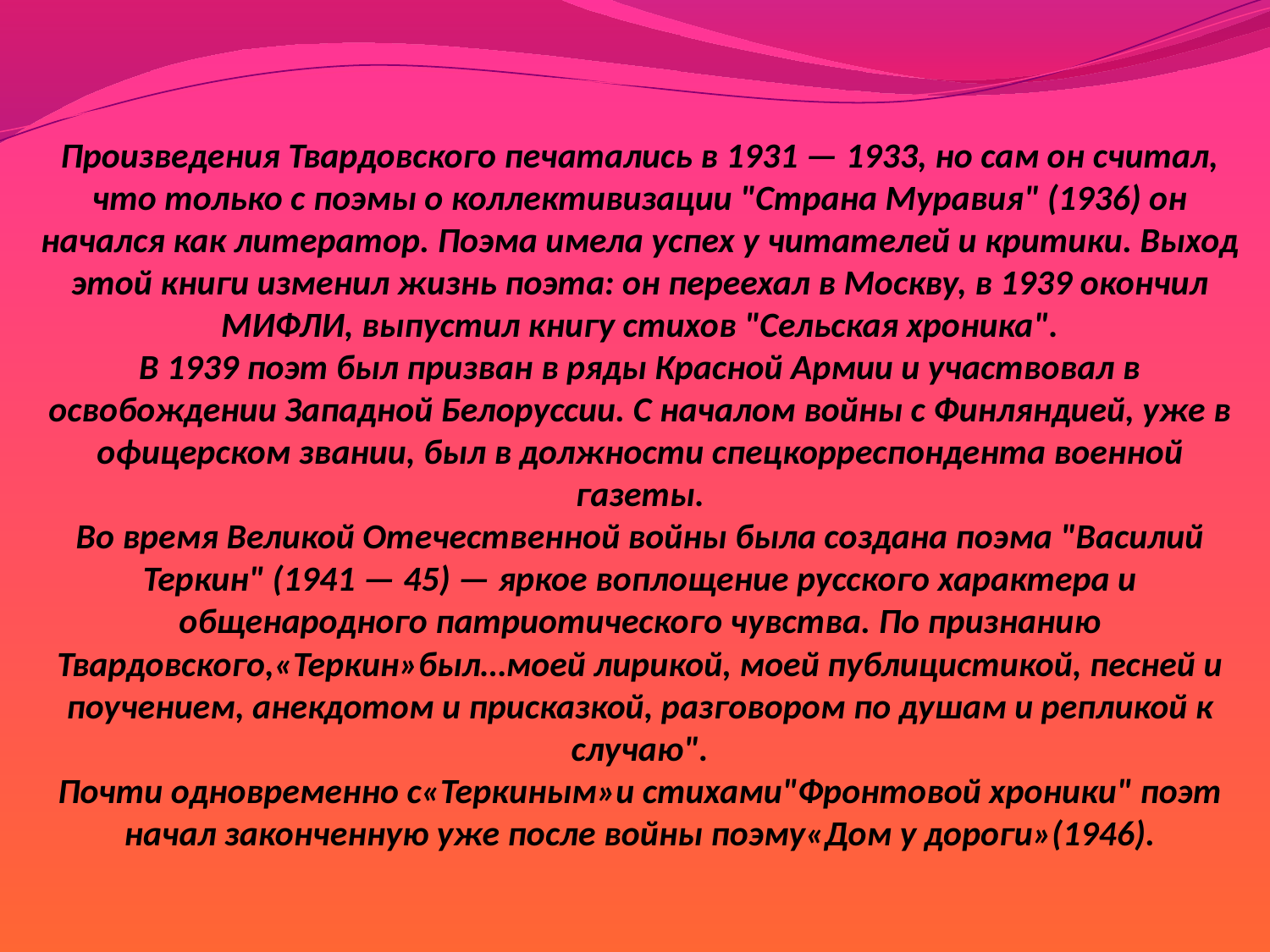

# Произведения Твардовского печатались в 1931 — 1933, но сам он считал, что только с поэмы о коллективизации "Страна Муравия" (1936) он начался как литератор. Поэма имела успех у читателей и критики. Выход этой книги изменил жизнь поэта: он переехал в Москву, в 1939 окончил МИФЛИ, выпустил книгу стихов "Сельская хроника". В 1939 поэт был призван в ряды Красной Армии и участвовал в освобождении Западной Белоруссии. С началом войны с Финляндией, уже в офицерском звании, был в должности спецкорреспондента военной газеты. Bo время Великой Отечественной войны была создана поэма "Василий Теркин" (1941 — 45) — яркое воплощение русского характера и общенародного патриотического чувства. По признанию Твардовского,«Теркин»был…моей лирикой, моей публицистикой, песней и поучением, анекдотом и присказкой, разговором по душам и репликой к случаю". Почти одновременно с«Теркиным»и стихами"Фронтовой хроники" поэт начал законченную уже после войны поэму«Дом у дороги»(1946).